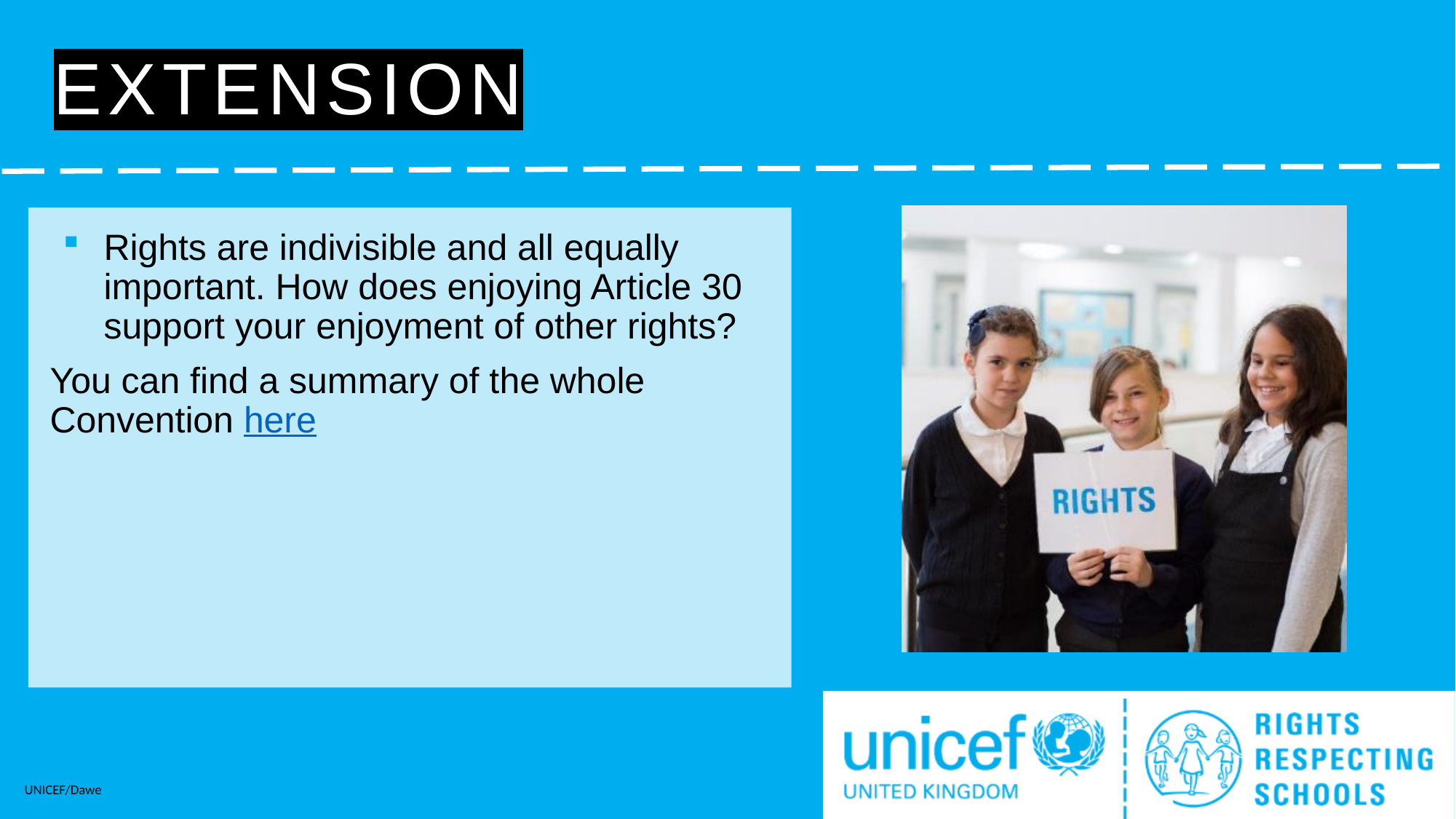

# Extension
Rights are indivisible and all equally important. How does enjoying Article 30 support your enjoyment of other rights?
You can find a summary of the whole Convention here

UNICEF/Dawe